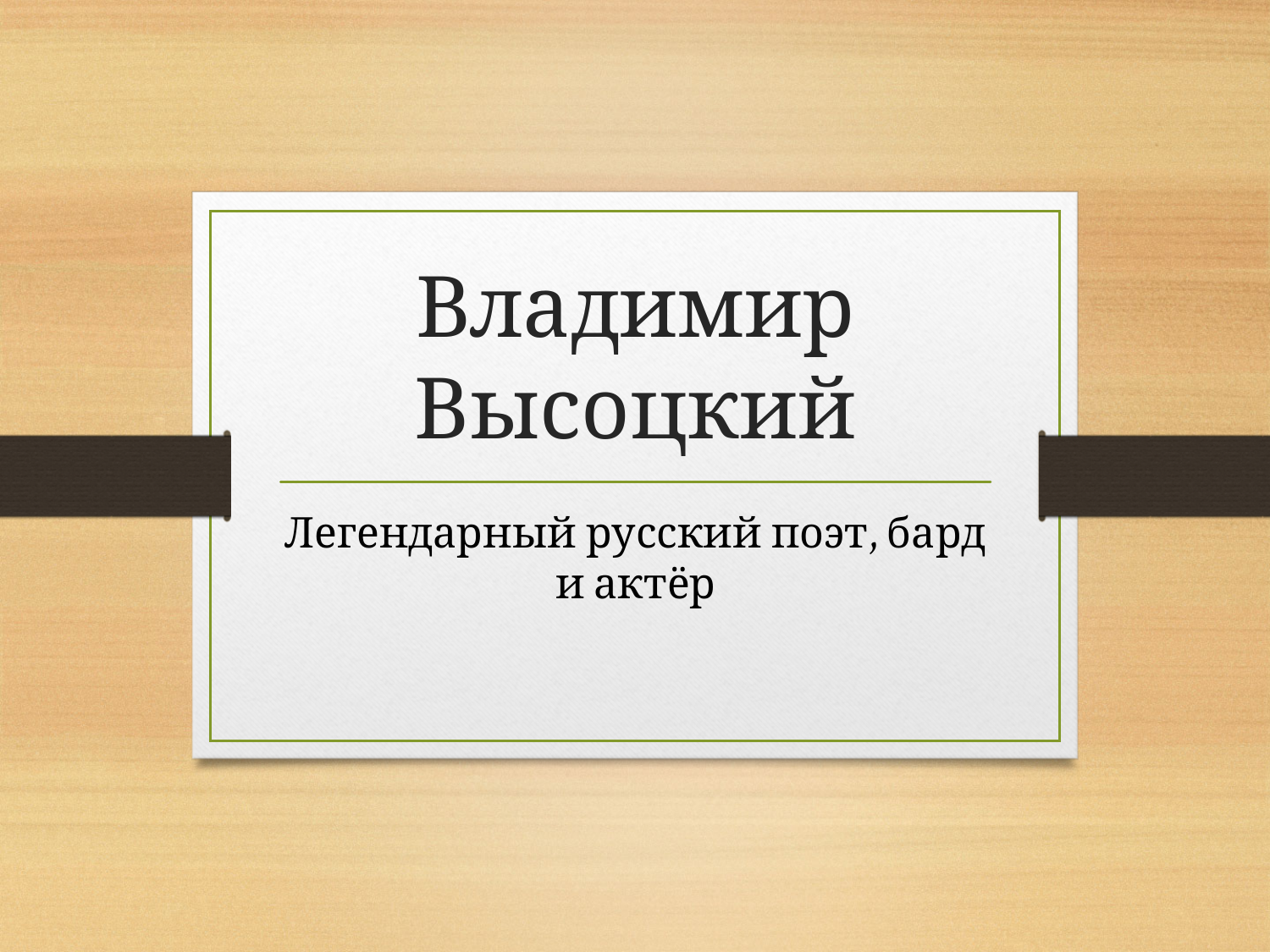

# Владимир Высоцкий
Легендарный русский поэт, бард и актёр